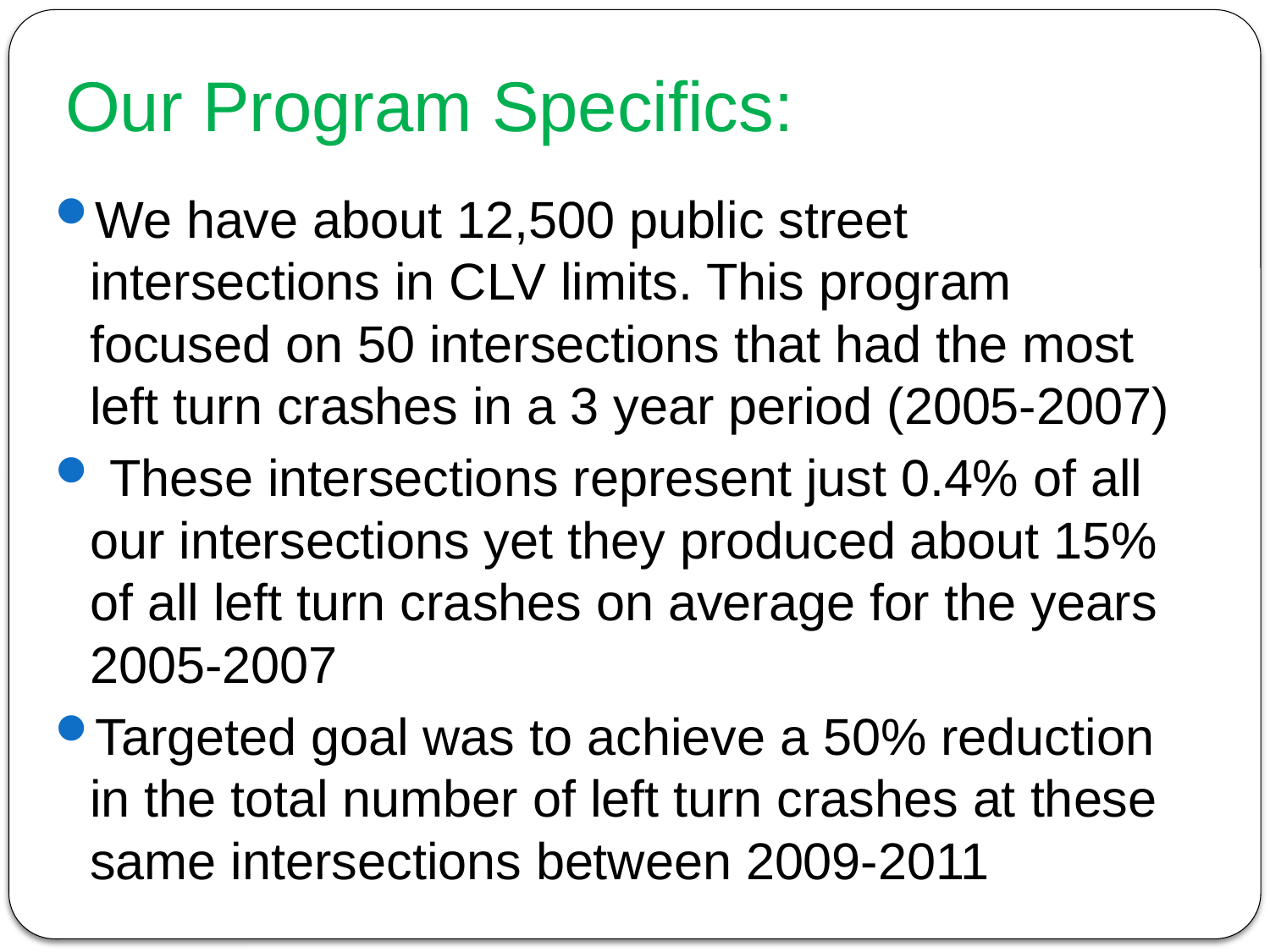

# Our Program Specifics:
We have about 12,500 public street intersections in CLV limits. This program focused on 50 intersections that had the most left turn crashes in a 3 year period (2005-2007)
 These intersections represent just 0.4% of all our intersections yet they produced about 15% of all left turn crashes on average for the years 2005-2007
Targeted goal was to achieve a 50% reduction in the total number of left turn crashes at these same intersections between 2009-2011